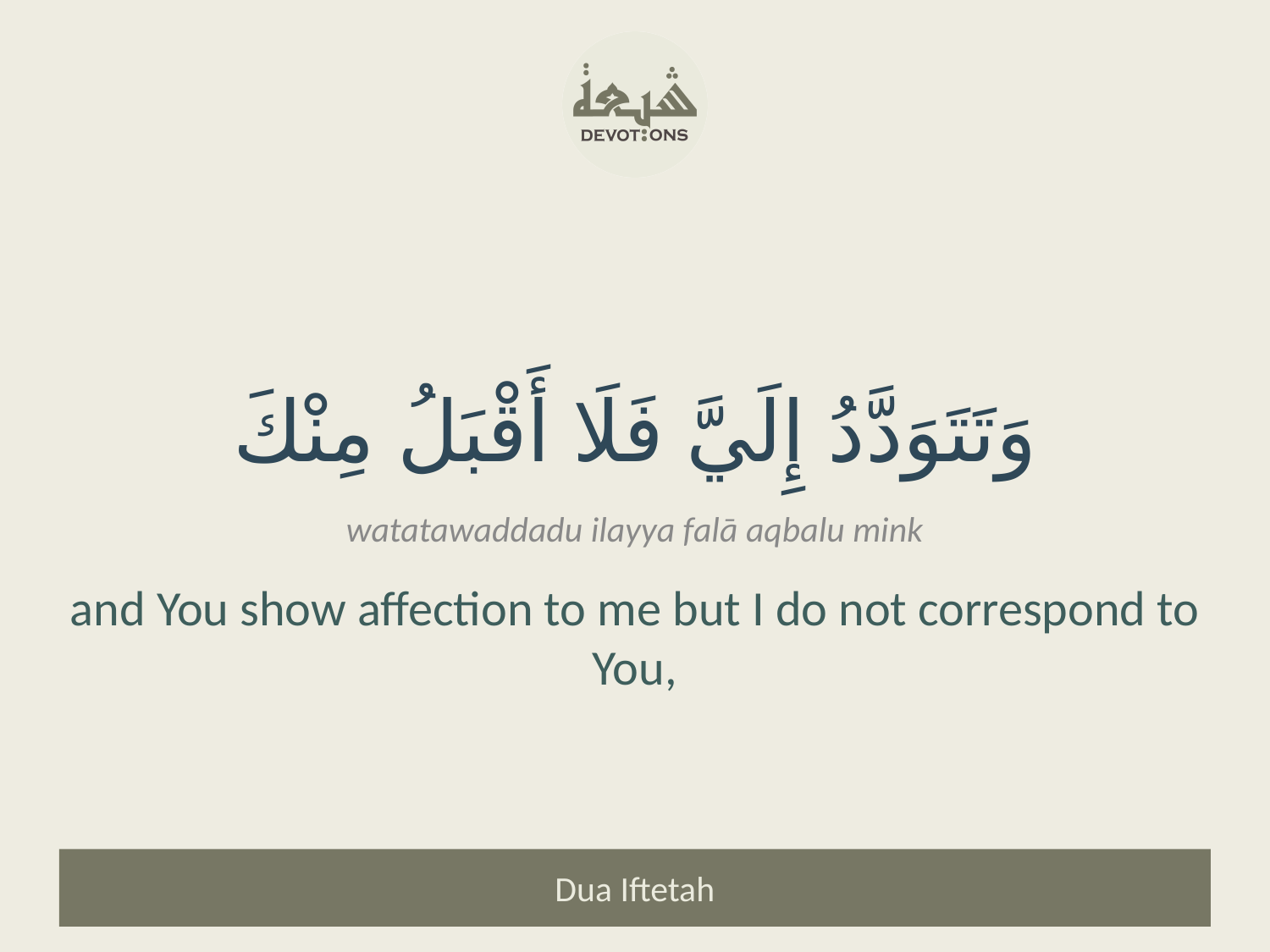

وَتَتَوَدَّدُ إِلَيَّ فَلَا أَقْبَلُ مِنْكَ
watatawaddadu ilayya falā aqbalu mink
and You show affection to me but I do not correspond to You,
Dua Iftetah